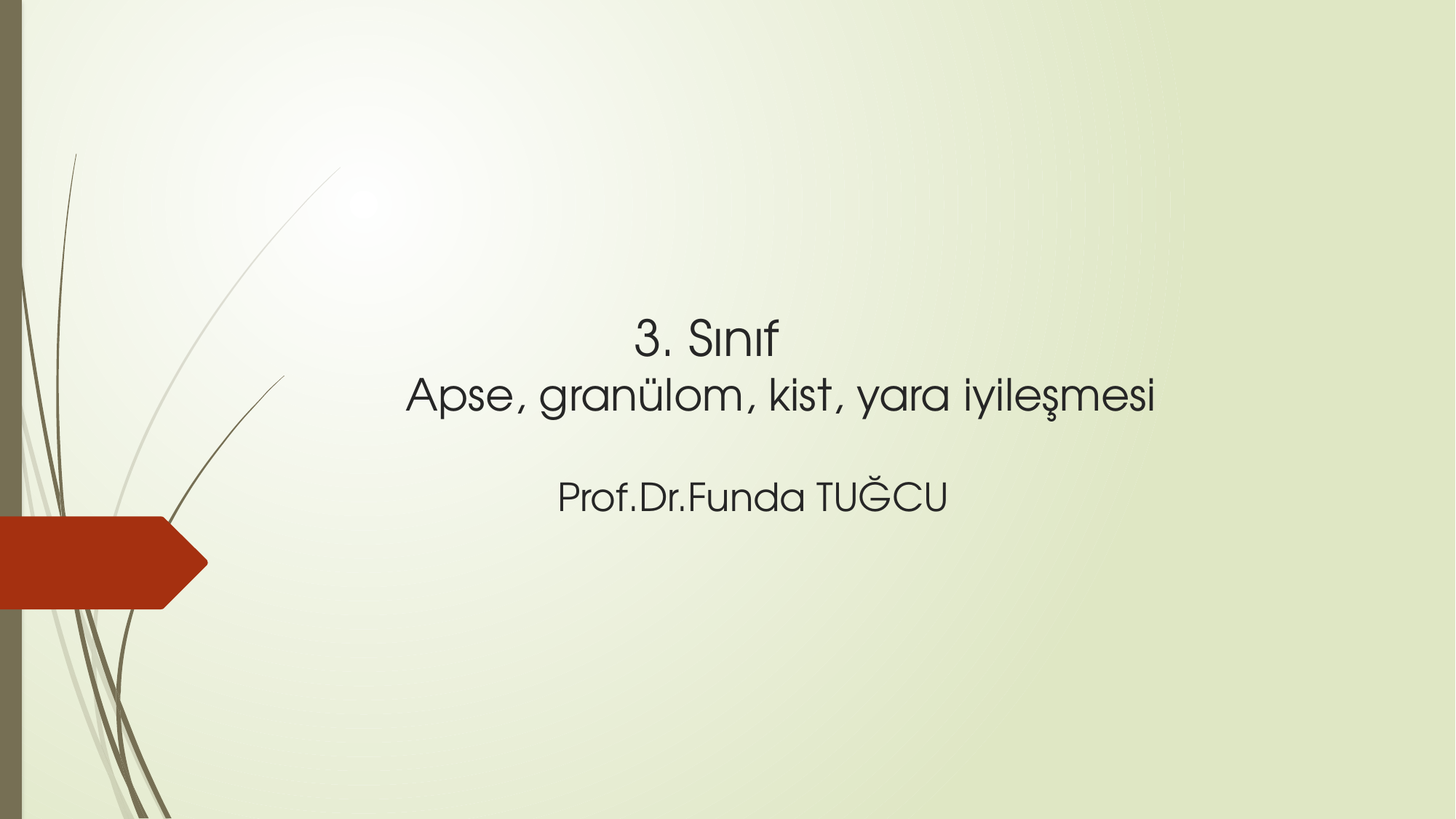

# 3. Sınıf Apse, granülom, kist, yara iyileşmesi Prof.Dr.Funda TUĞCU